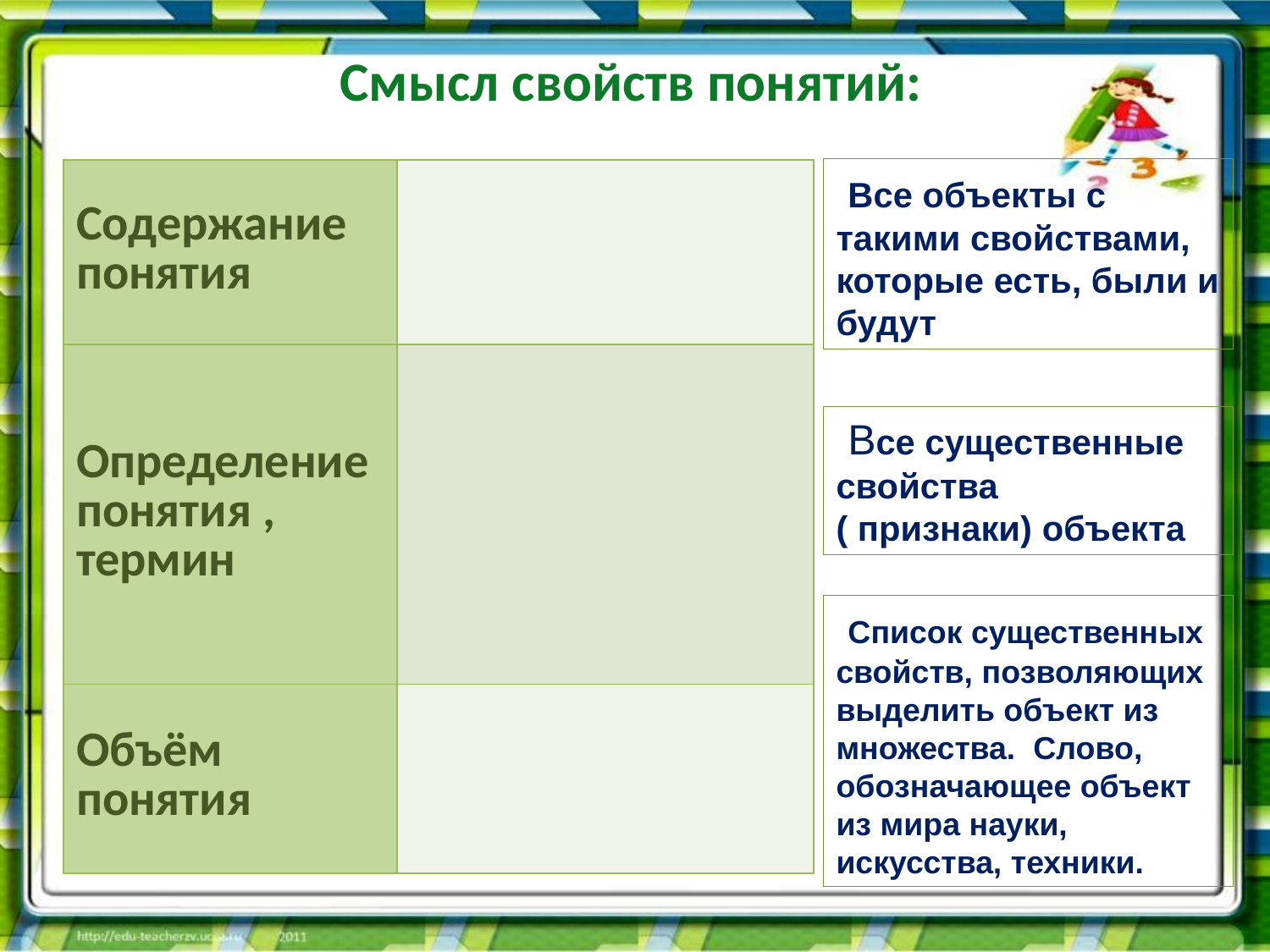

# Смысл свойств понятий:
 Все объекты с такими свойствами, которые есть, были и будут
| Содержание понятия |  |
| --- | --- |
| Определение понятия , термин |  |
| Объём понятия |  |
 Все существенные свойства
( признаки) объекта
 Список существенных свойств, позволяющих выделить объект из множества.  Слово, обозначающее объект из мира науки, искусства, техники.